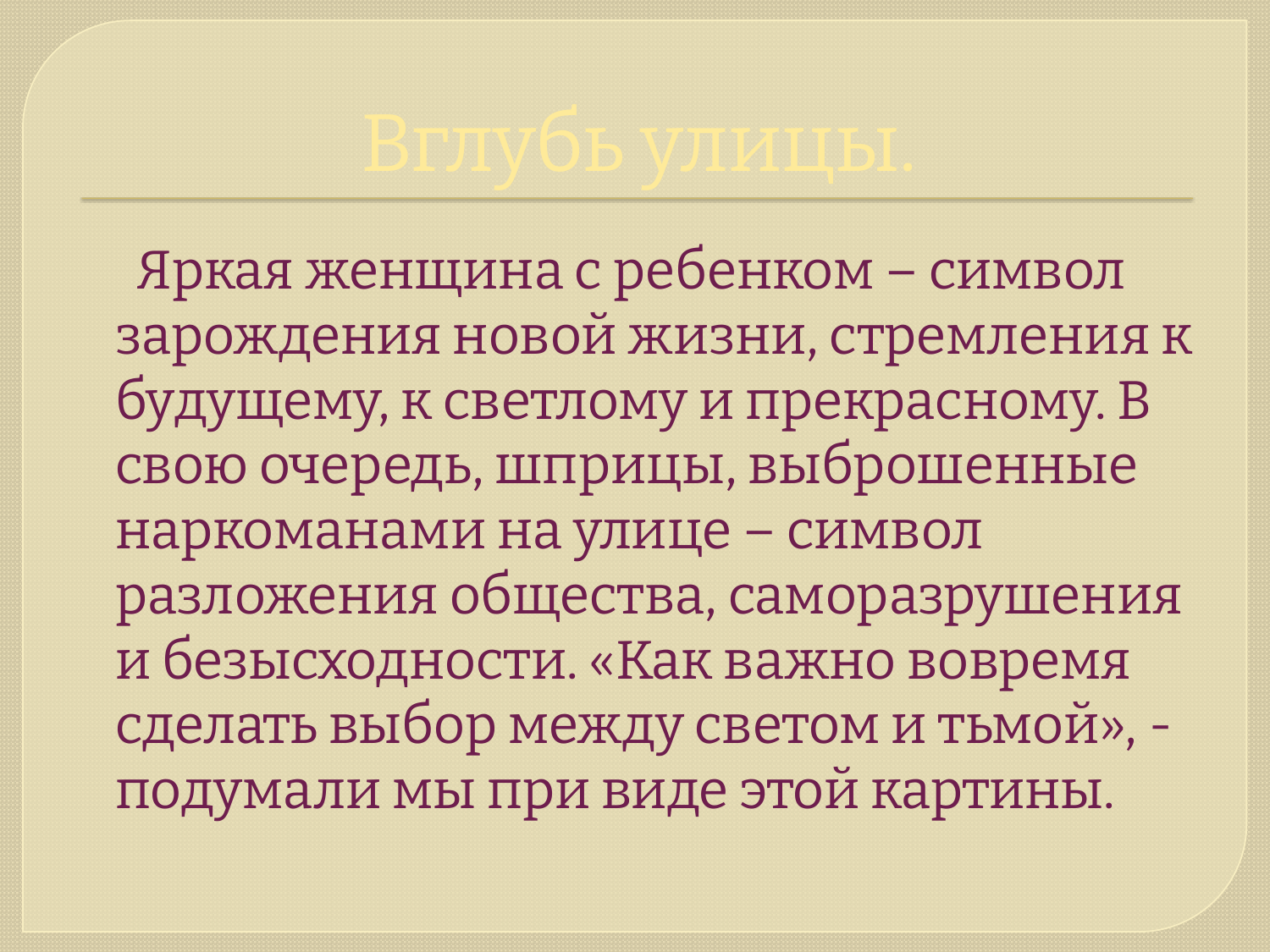

# Вглубь улицы.
  Яркая женщина с ребенком – символ зарождения новой жизни, стремления к будущему, к светлому и прекрасному. В свою очередь, шприцы, выброшенные наркоманами на улице – символ разложения общества, саморазрушения и безысходности. «Как важно вовремя сделать выбор между светом и тьмой», - подумали мы при виде этой картины.